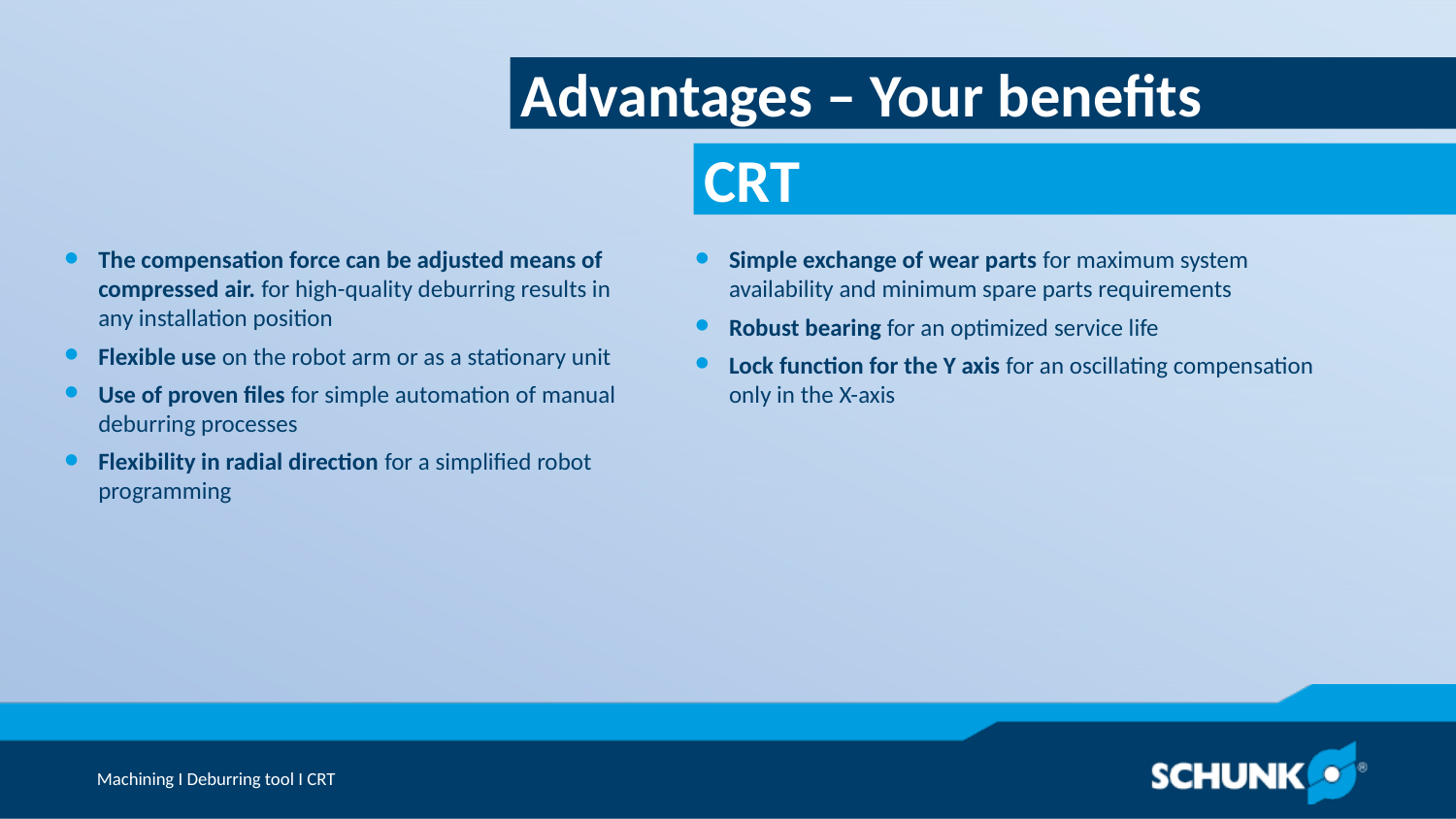

Advantages – Your benefits
The compensation force can be adjusted means of compressed air. for high-quality deburring results in any installation position
Flexible use on the robot arm or as a stationary unit
Use of proven files for simple automation of manual deburring processes
Flexibility in radial direction for a simplified robot programming
Simple exchange of wear parts for maximum system availability and minimum spare parts requirements
Robust bearing for an optimized service life
Lock function for the Y axis for an oscillating compensation only in the X-axis